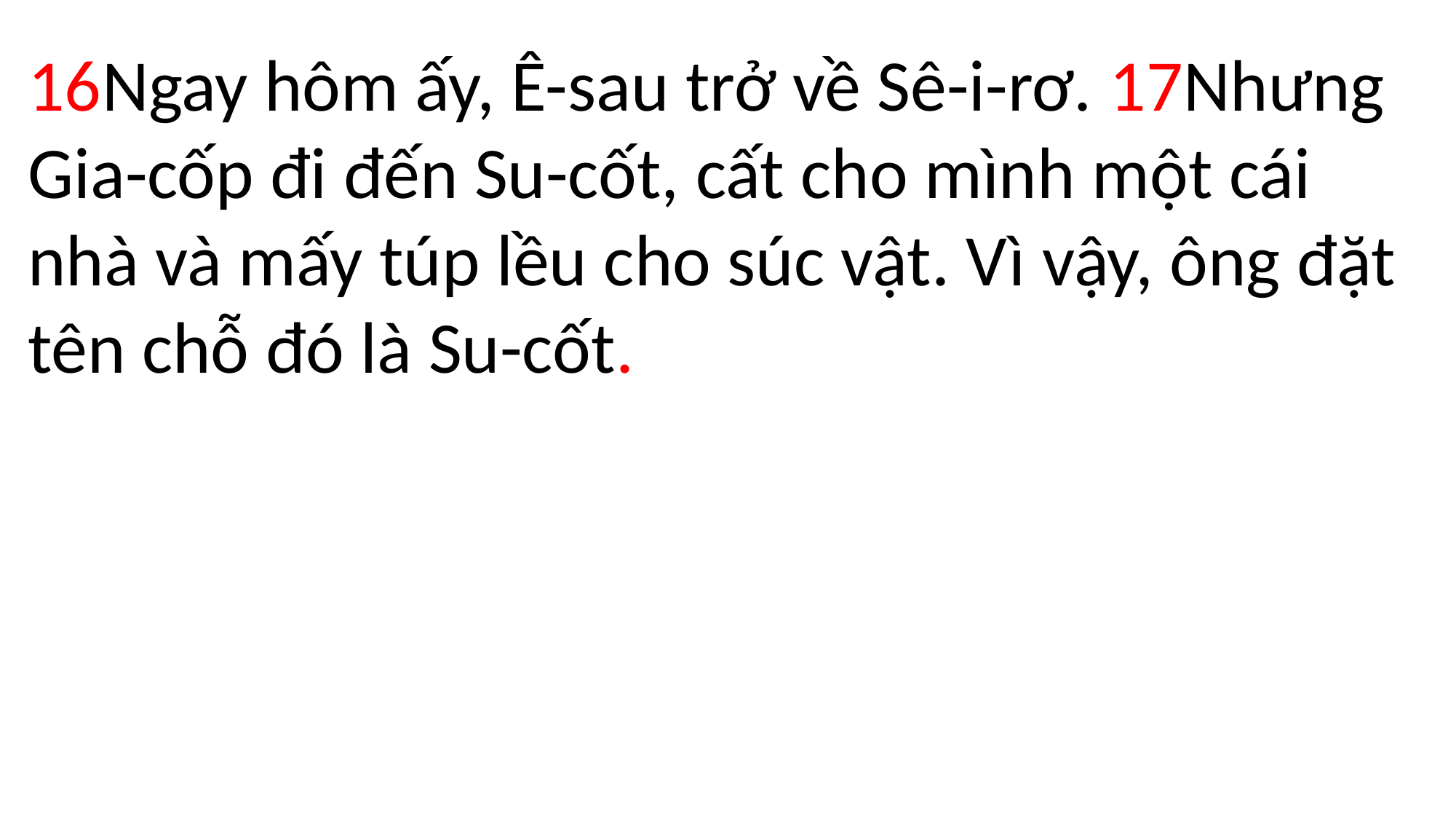

16Ngay hôm ấy, Ê-sau trở về Sê-i-rơ. 17Nhưng Gia-cốp đi đến Su-cốt, cất cho mình một cái nhà và mấy túp lều cho súc vật. Vì vậy, ông đặt tên chỗ đó là Su-cốt.